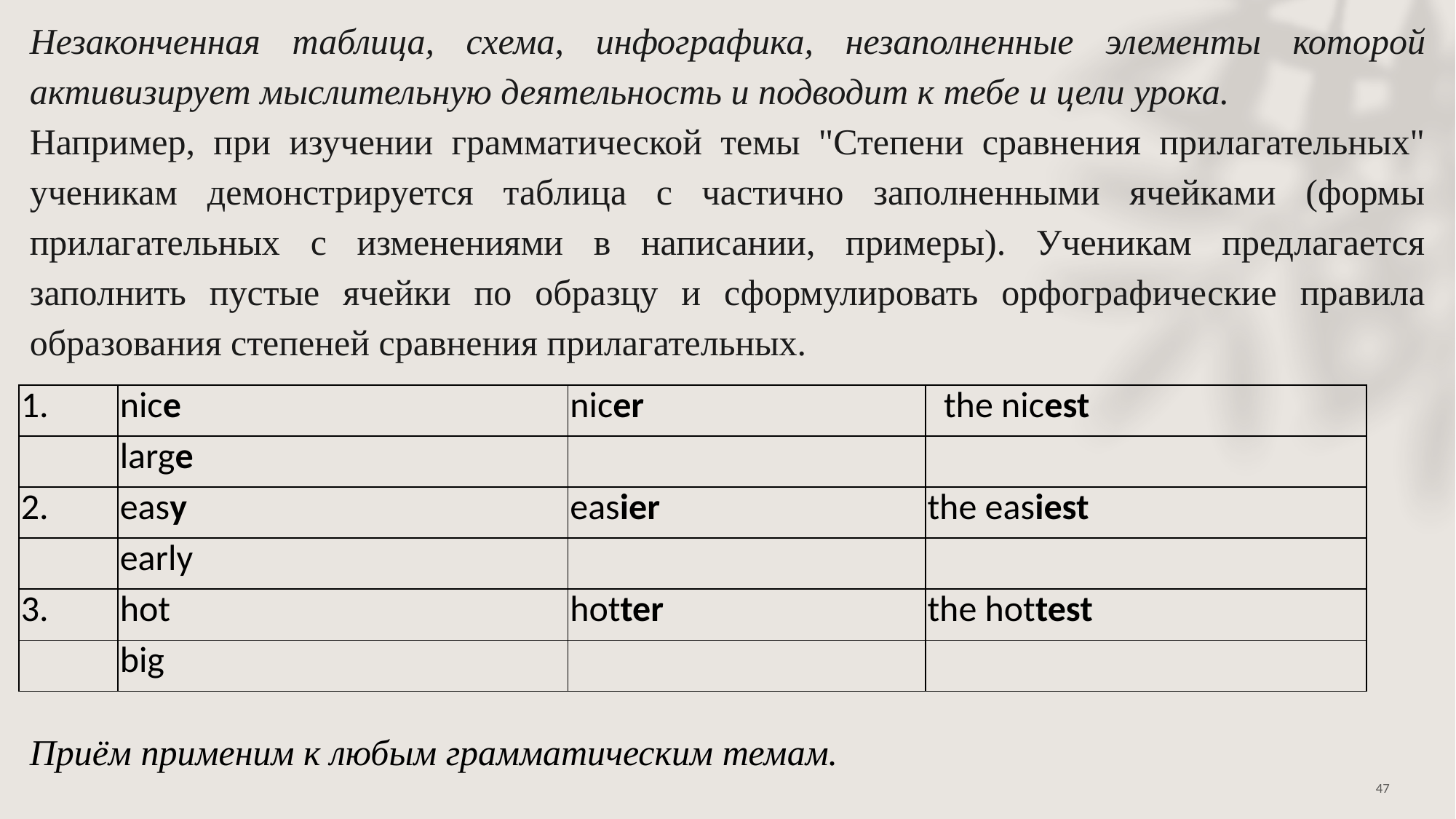

Незаконченная таблица, схема, инфографика, незаполненные элементы которой активизирует мыслительную деятельность и подводит к тебе и цели урока.
Например, при изучении грамматической темы "Степени сравнения прилагательных" ученикам демонстрируется таблица с частично заполненными ячейками (формы прилагательных с изменениями в написании, примеры). Ученикам предлагается заполнить пустые ячейки по образцу и сформулировать орфографические правила образования степеней сравнения прилагательных.
| 1. | nice | nicer | the nicest |
| --- | --- | --- | --- |
|  | large |  |  |
| 2. | easy | easier | the easiest |
|  | early |  |  |
| 3. | hot | hotter | the hottest |
|  | big |  |  |
Приём применим к любым грамматическим темам.
47